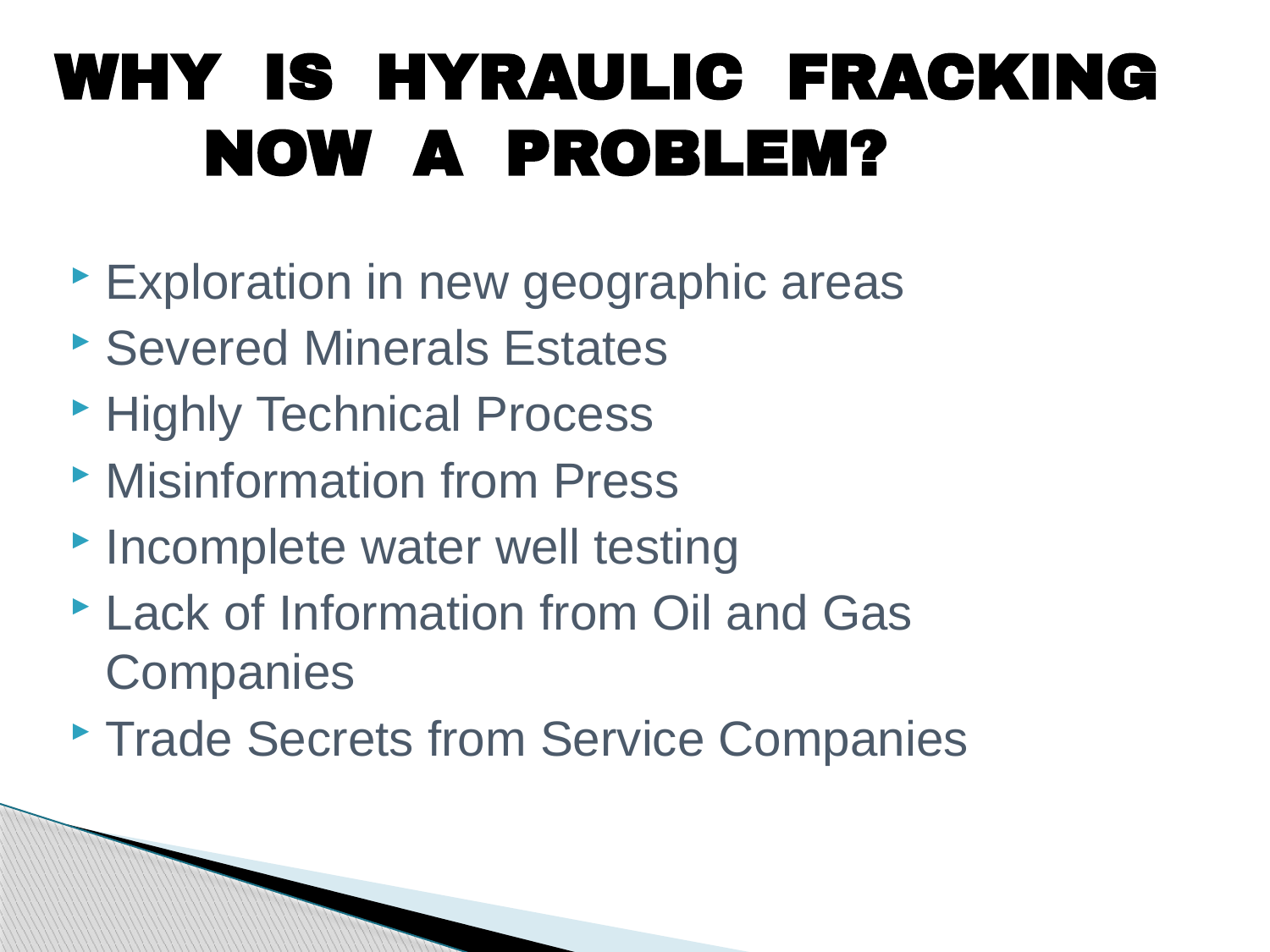

# WHY  IS  HYRAULIC  FRACKING NOW  A  PROBLEM?
Exploration in new geographic areas
Severed Minerals Estates
Highly Technical Process
Misinformation from Press
Incomplete water well testing
Lack of Information from Oil and Gas Companies
Trade Secrets from Service Companies